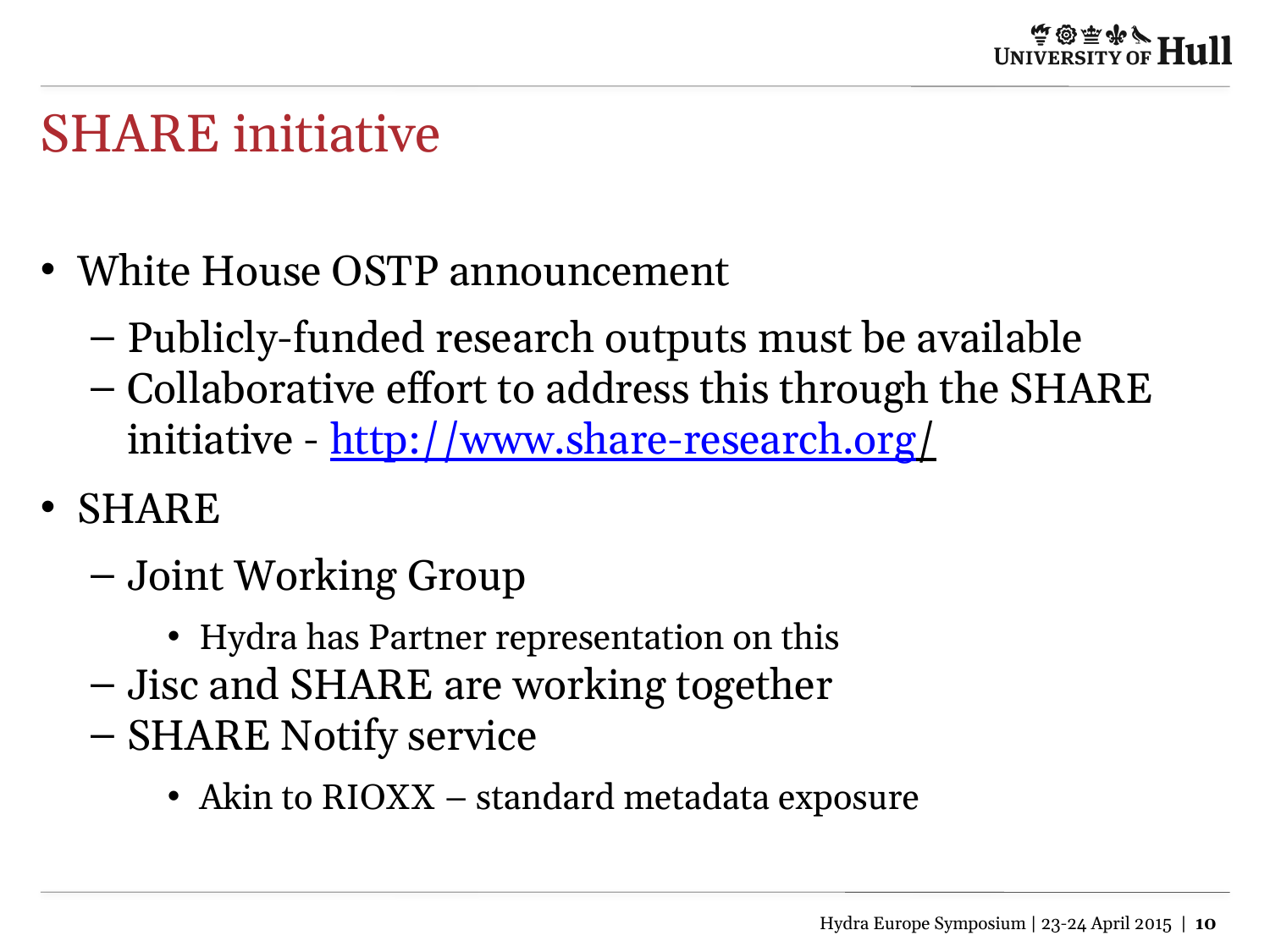

# SHARE initiative
White House OSTP announcement
Publicly-funded research outputs must be available
Collaborative effort to address this through the SHARE initiative - http://www.share-research.org/
SHARE
Joint Working Group
Hydra has Partner representation on this
Jisc and SHARE are working together
SHARE Notify service
Akin to RIOXX – standard metadata exposure